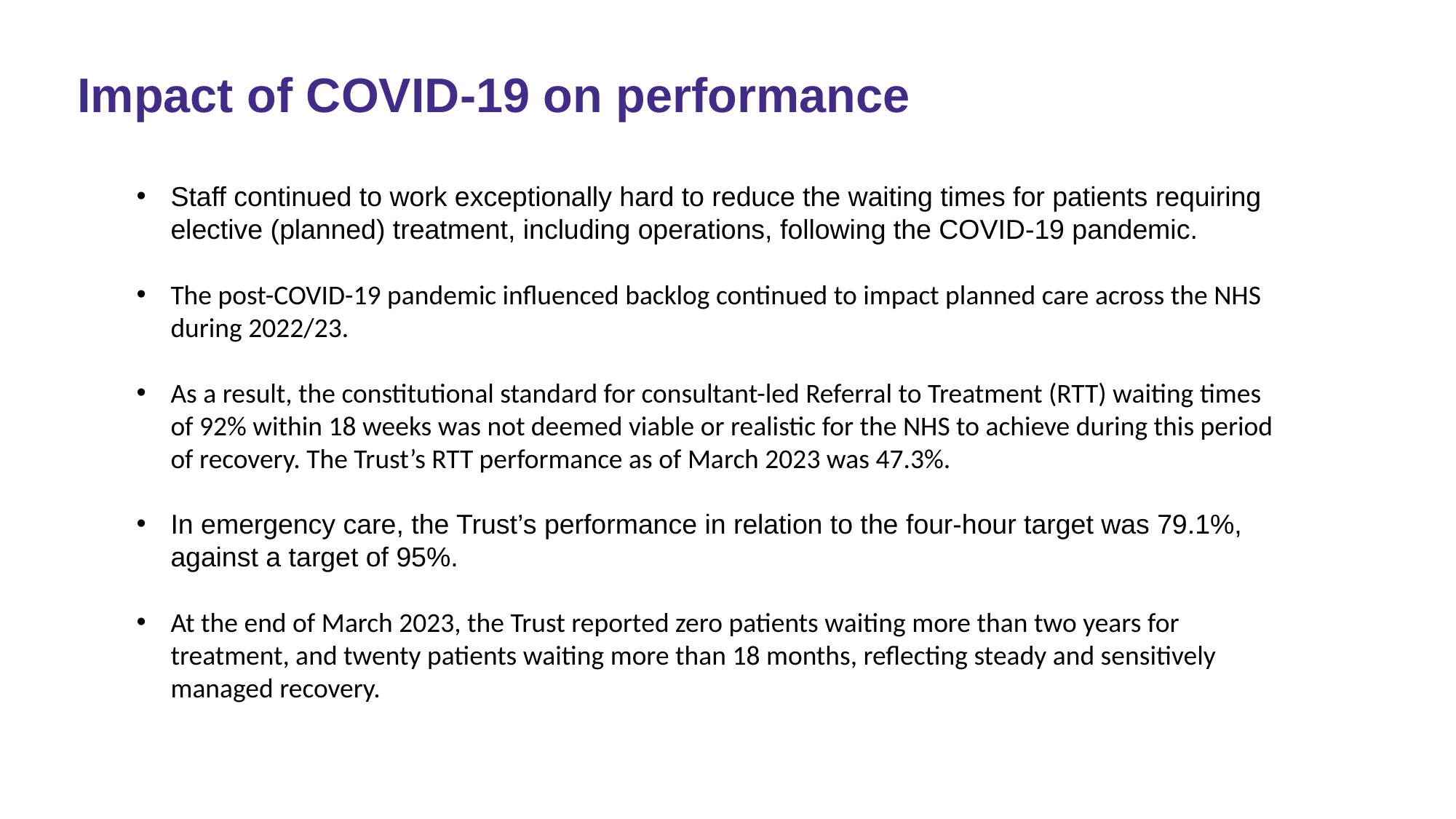

Impact of COVID-19 on performance
Staff continued to work exceptionally hard to reduce the waiting times for patients requiring elective (planned) treatment, including operations, following the COVID-19 pandemic.

The post-COVID-19 pandemic influenced backlog continued to impact planned care across the NHS during 2022/23.

As a result, the constitutional standard for consultant-led Referral to Treatment (RTT) waiting times of 92% within 18 weeks was not deemed viable or realistic for the NHS to achieve during this period of recovery. The Trust’s RTT performance as of March 2023 was 47.3%.

In emergency care, the Trust’s performance in relation to the four-hour target was 79.1%, against a target of 95%.

At the end of March 2023, the Trust reported zero patients waiting more than two years for treatment, and twenty patients waiting more than 18 months, reflecting steady and sensitively managed recovery.